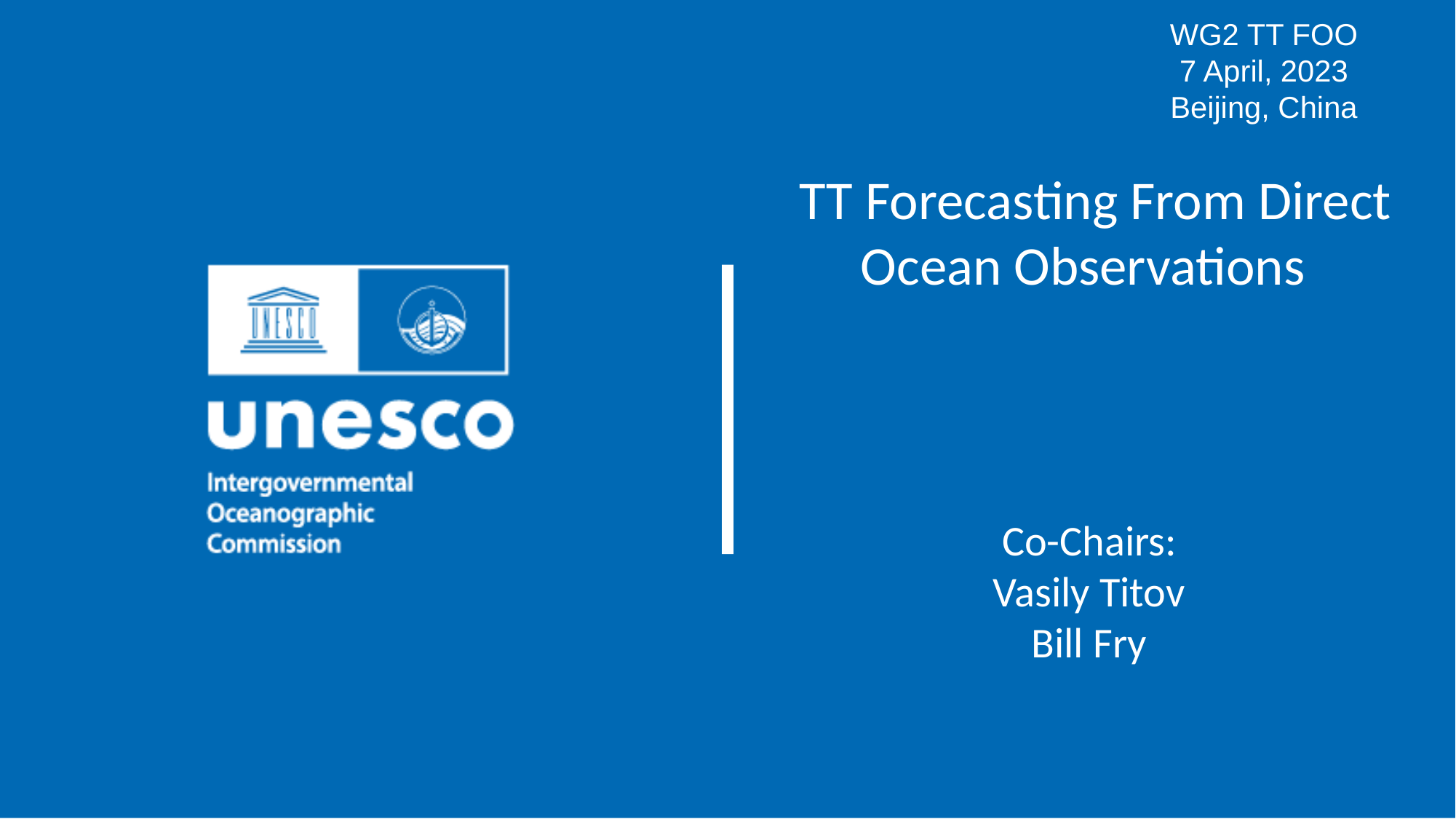

WG2 TT FOO
7 April, 2023
Beijing, China
 TT Forecasting From Direct Ocean Observations
Co-Chairs:
Vasily Titov
Bill Fry